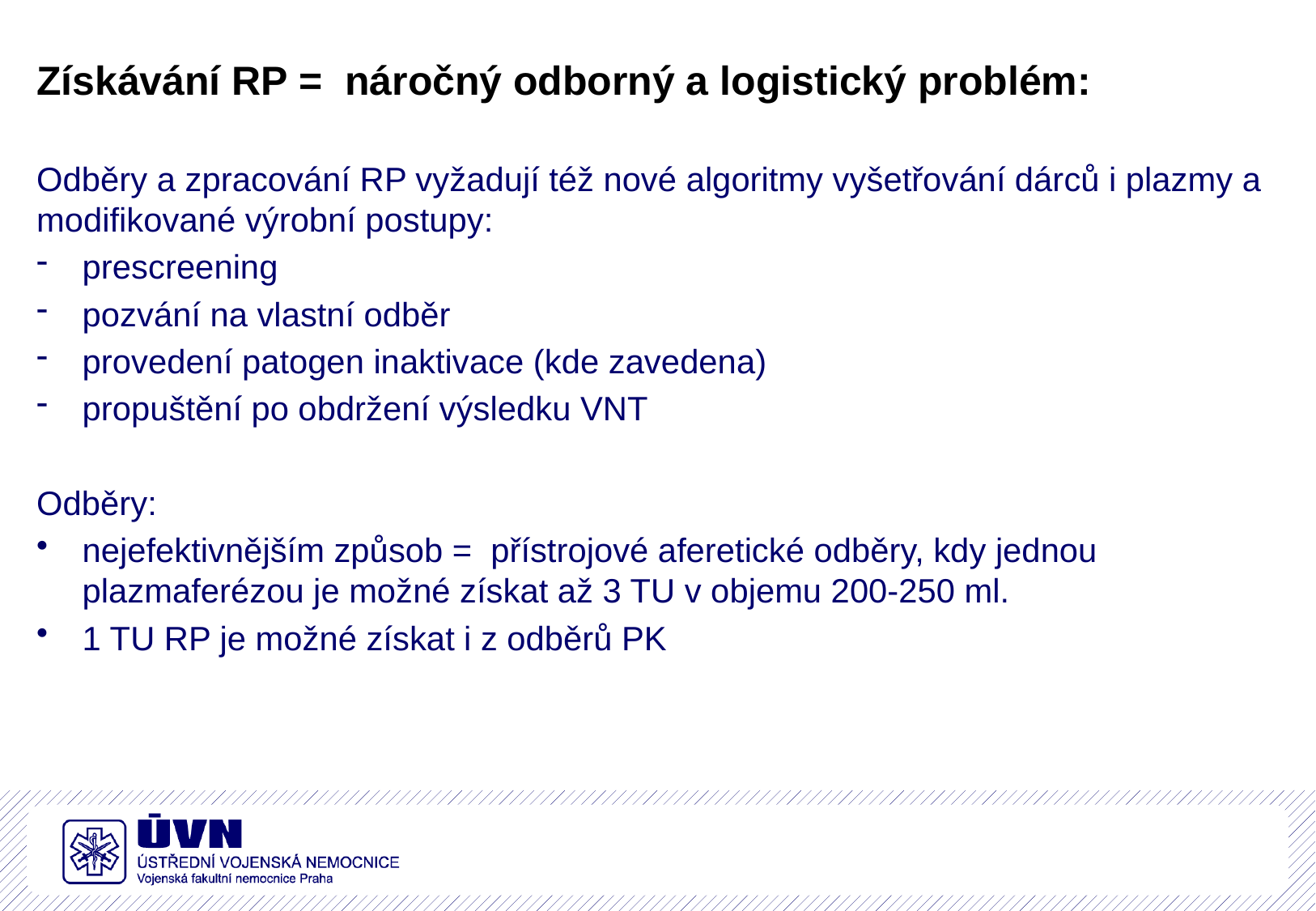

Získávání RP =  náročný odborný a logistický problém:

Odběry a zpracování RP vyžadují též nové algoritmy vyšetřování dárců i plazmy a modifikované výrobní postupy:
prescreening
pozvání na vlastní odběr
provedení patogen inaktivace (kde zavedena)
propuštění po obdržení výsledku VNT

Odběry:
nejefektivnějším způsob =  přístrojové aferetické odběry, kdy jednou plazmaferézou je možné získat až 3 TU v objemu 200-250 ml.
1 TU RP je možné získat i z odběrů PK